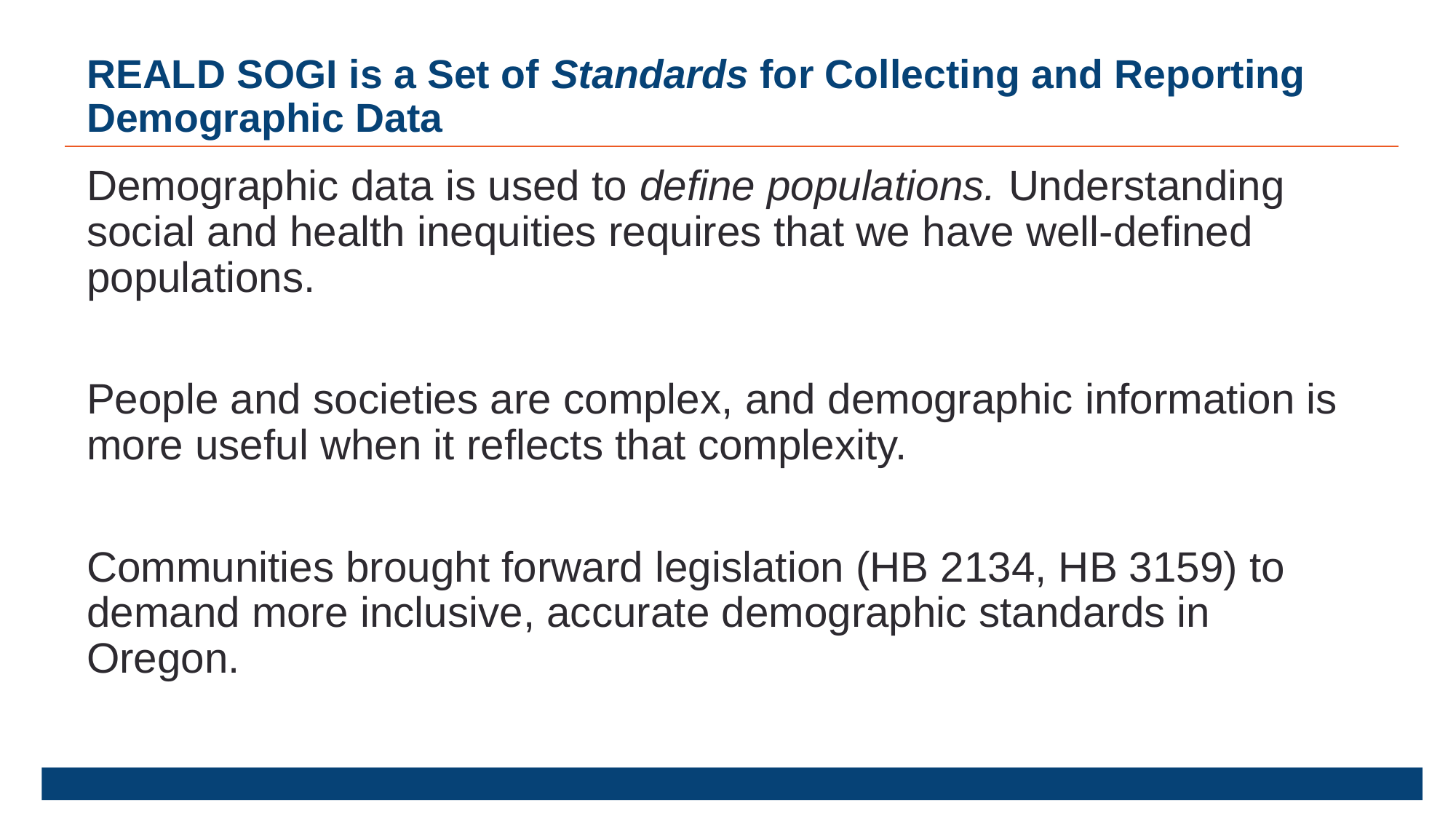

# REALD SOGI is a Set of Standards for Collecting and Reporting Demographic Data
Demographic data is used to define populations. Understanding social and health inequities requires that we have well-defined populations.

People and societies are complex, and demographic information is more useful when it reflects that complexity.

Communities brought forward legislation (HB 2134, HB 3159) to demand more inclusive, accurate demographic standards in Oregon.